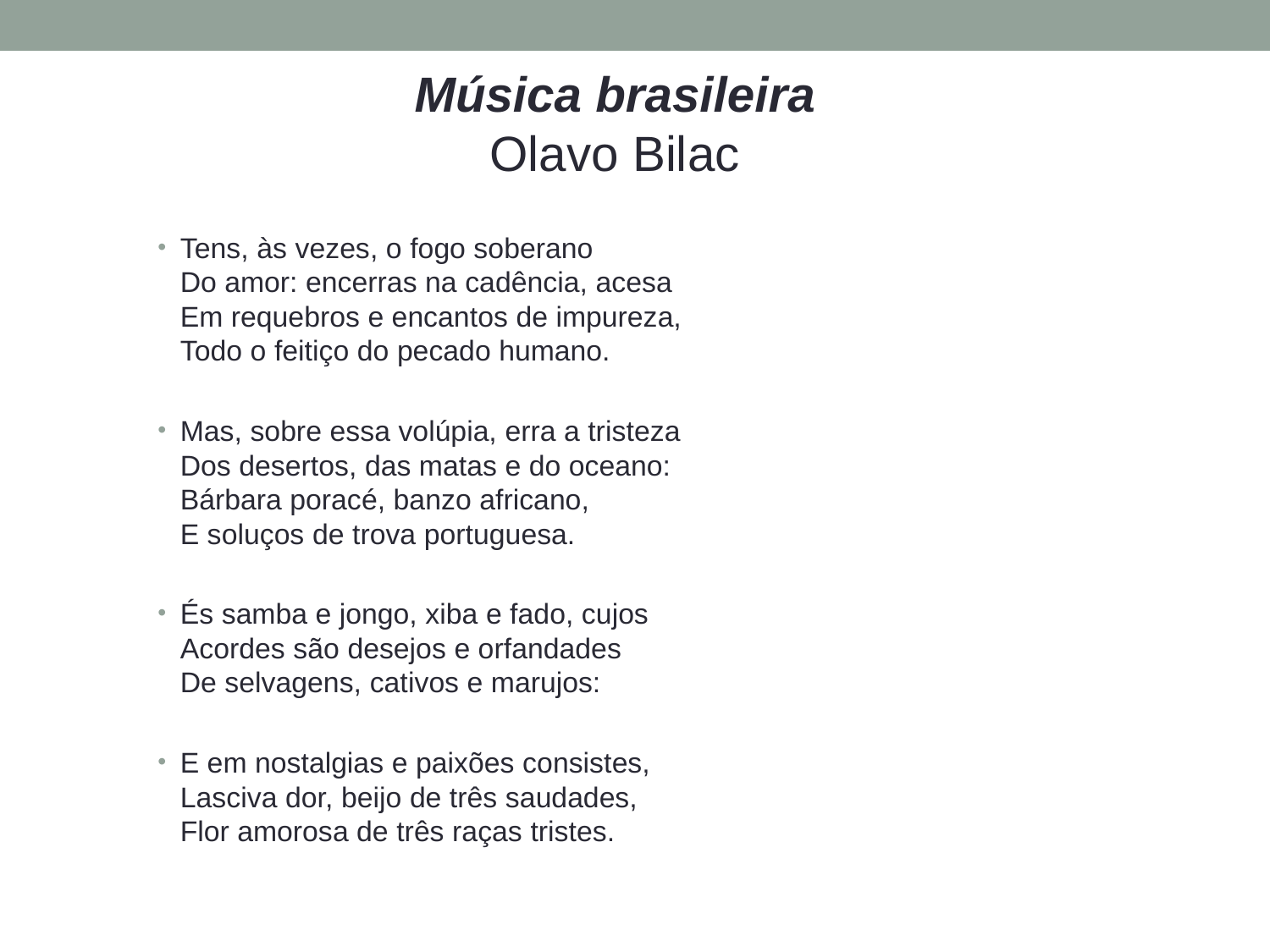

Música brasileira
Olavo Bilac

Tens, às vezes, o fogo soberano
Do amor: encerras na cadência, acesa
Em requebros e encantos de impureza,
Todo o feitiço do pecado humano.

Mas, sobre essa volúpia, erra a tristeza
Dos desertos, das matas e do oceano:
Bárbara poracé, banzo africano,
E soluços de trova portuguesa.

És samba e jongo, xiba e fado, cujos
Acordes são desejos e orfandades
De selvagens, cativos e marujos:

E em nostalgias e paixões consistes,
Lasciva dor, beijo de três saudades,
Flor amorosa de três raças tristes.